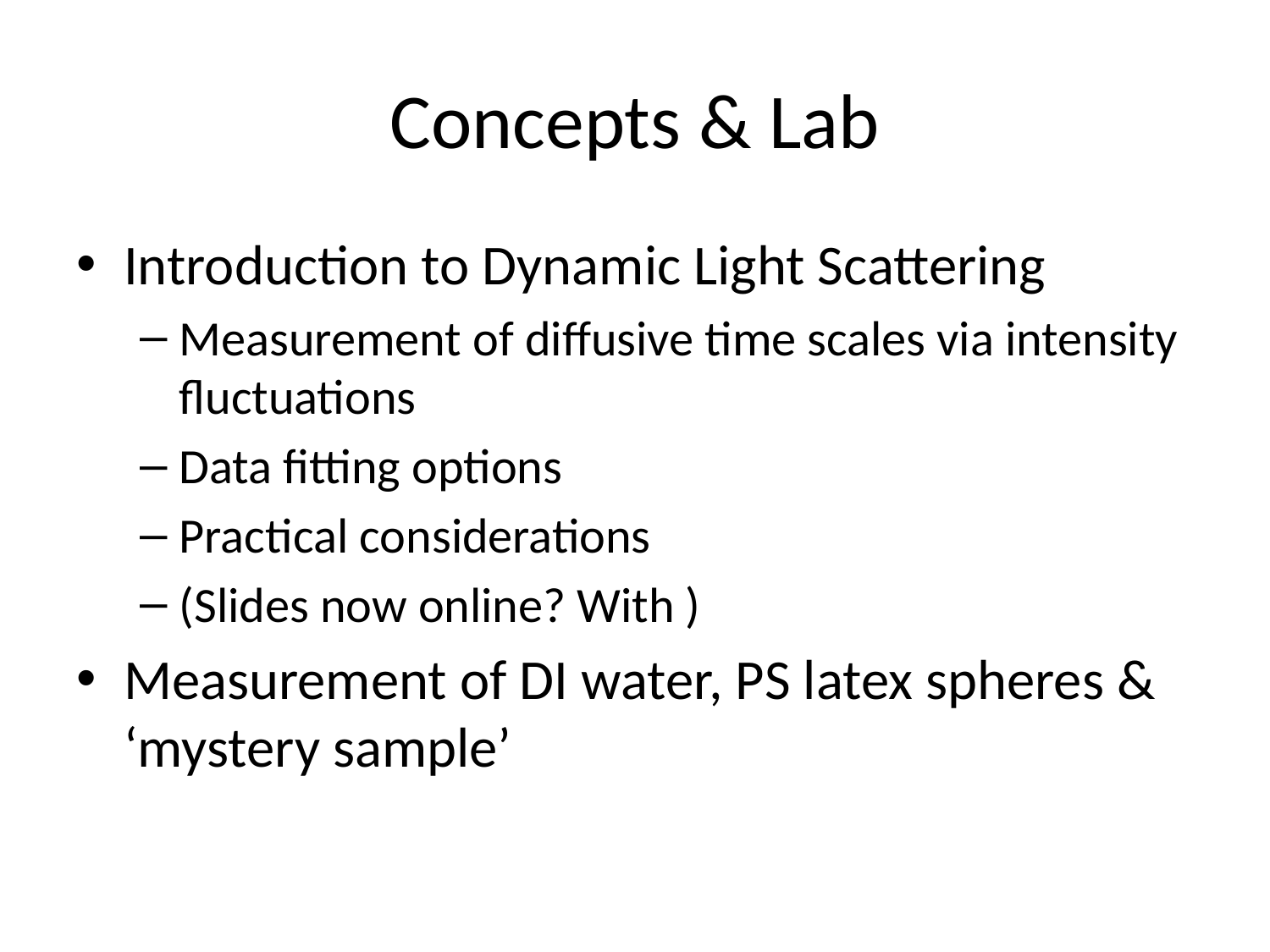

# Concepts & Lab
Introduction to Dynamic Light Scattering
Measurement of diffusive time scales via intensity fluctuations
Data fitting options
Practical considerations
(Slides now online? With )
Measurement of DI water, PS latex spheres & ‘mystery sample’